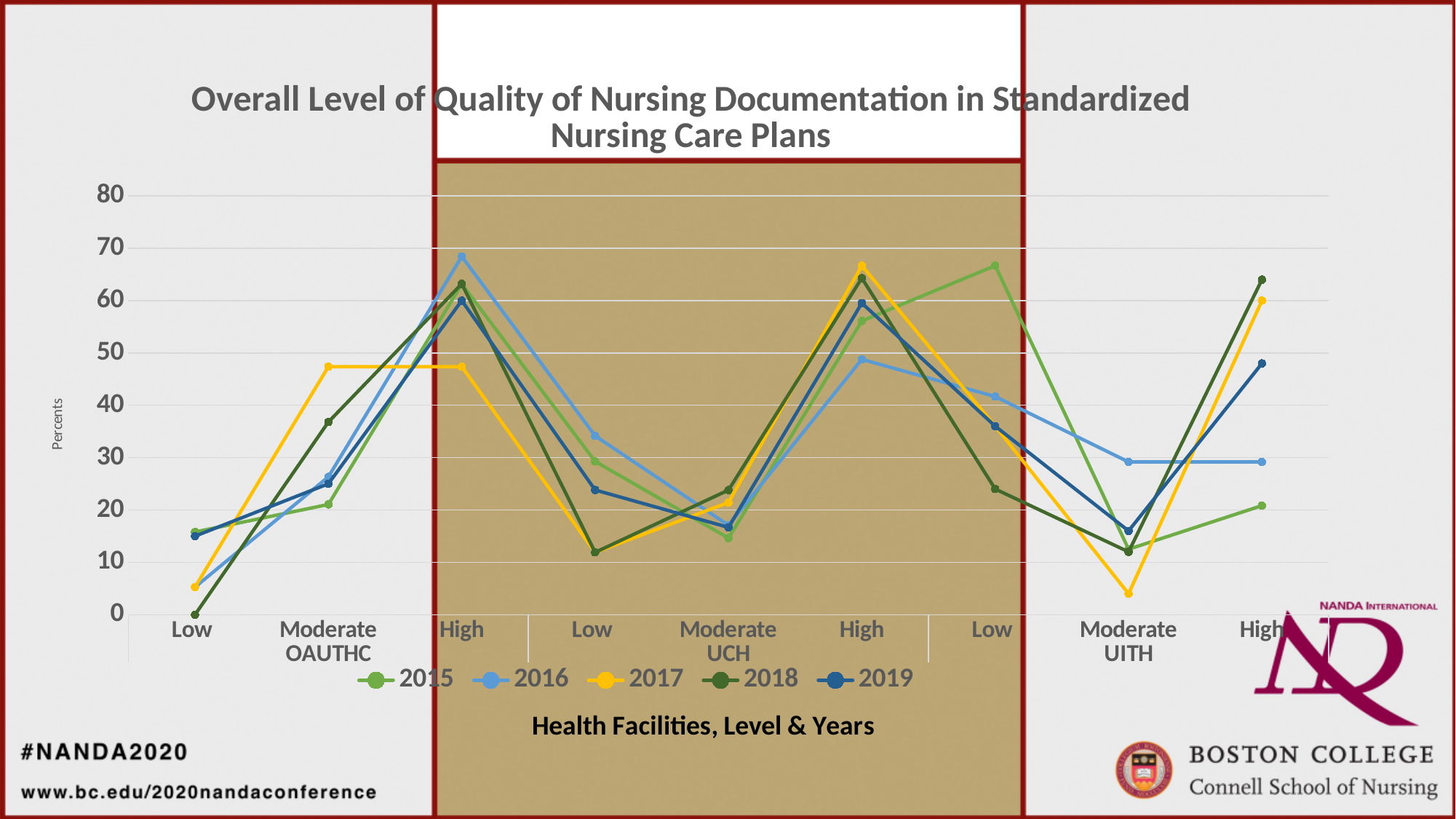

### Chart: Overall Level of Quality of Nursing Documentation in Standardized Nursing Care Plans

| Category | 2015 | 2016 | 2017 | 2018 | 2019 |
|---|---|---|---|---|---|
| Low  | 15.79 | 5.26 | 5.26 | 0.0 | 15.0 |
| Moderate | 21.05 | 26.32 | 47.37 | 36.8 | 25.0 |
| High | 63.16 | 68.42 | 47.37 | 63.2 | 60.0 |
| Low  | 29.27 | 34.15 | 11.9 | 11.9 | 23.81 |
| Moderate | 14.63 | 17.07 | 21.43 | 23.8 | 16.67 |
| High | 56.1 | 48.78 | 66.67 | 64.3 | 59.52 |
| Low  | 66.67 | 41.67 | 36.0 | 24.0 | 36.0 |
| Moderate | 12.5 | 29.17 | 4.0 | 12.0 | 16.0 |
| High | 20.83 | 29.17 | 60.0 | 64.0 | 48.0 |